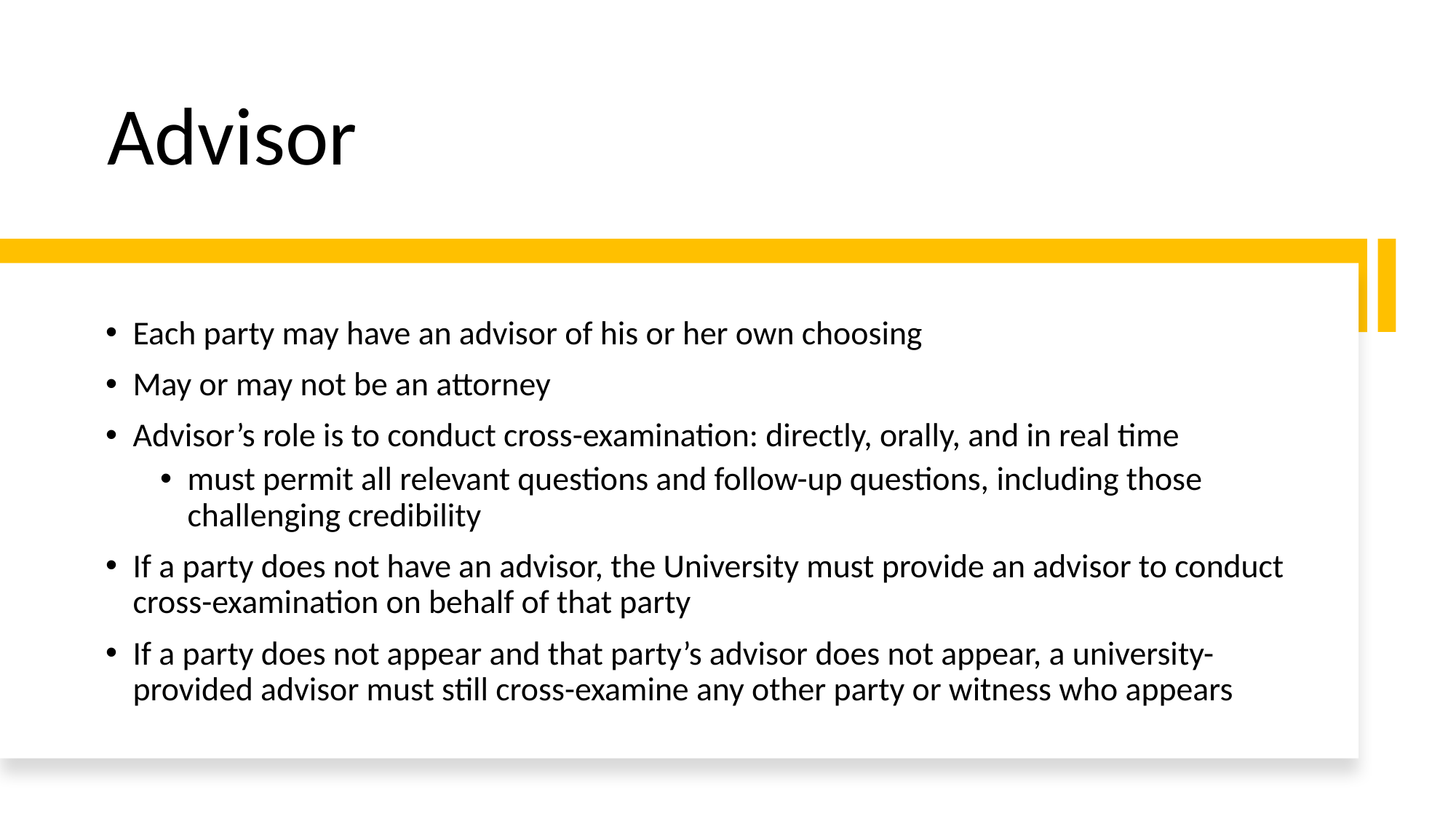

# Advisor

Each party may have an advisor of his or her own choosing
May or may not be an attorney
Advisor’s role is to conduct cross-examination: directly, orally, and in real time
must permit all relevant questions and follow-up questions, including those challenging credibility
If a party does not have an advisor, the University must provide an advisor to conduct cross-examination on behalf of that party
If a party does not appear and that party’s advisor does not appear, a university-provided advisor must still cross-examine any other party or witness who appears